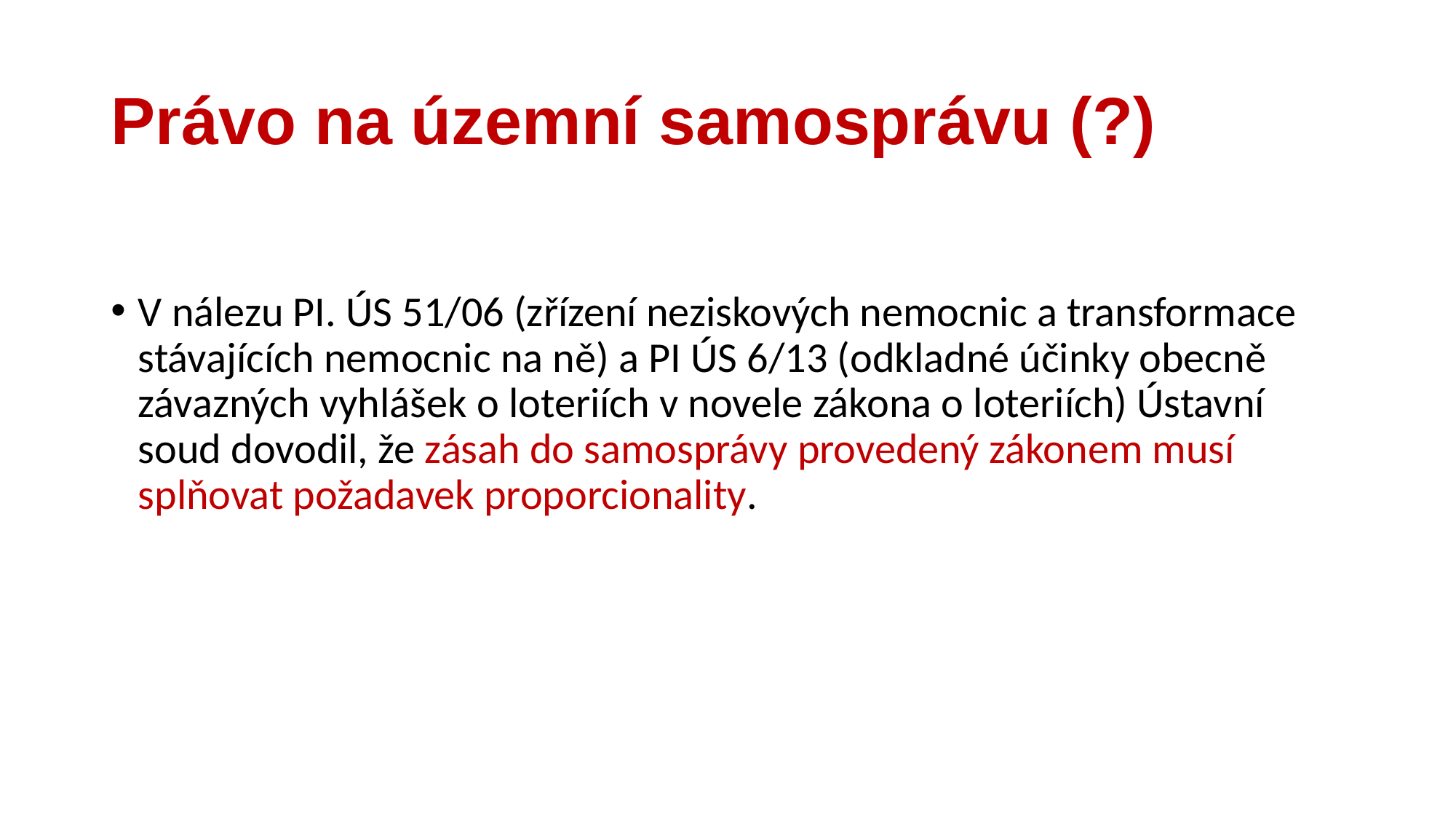

# Právo na územní samosprávu (?)

V nálezu PI. ÚS 51/06 (zřízení neziskových nemocnic a transformace stávajících nemocnic na ně) a PI ÚS 6/13 (odkladné účinky obecně závazných vyhlášek o loteriích v novele zákona o loteriích) Ústavní soud dovodil, že zásah do samosprávy provedený zákonem musí splňovat požadavek proporcionality.